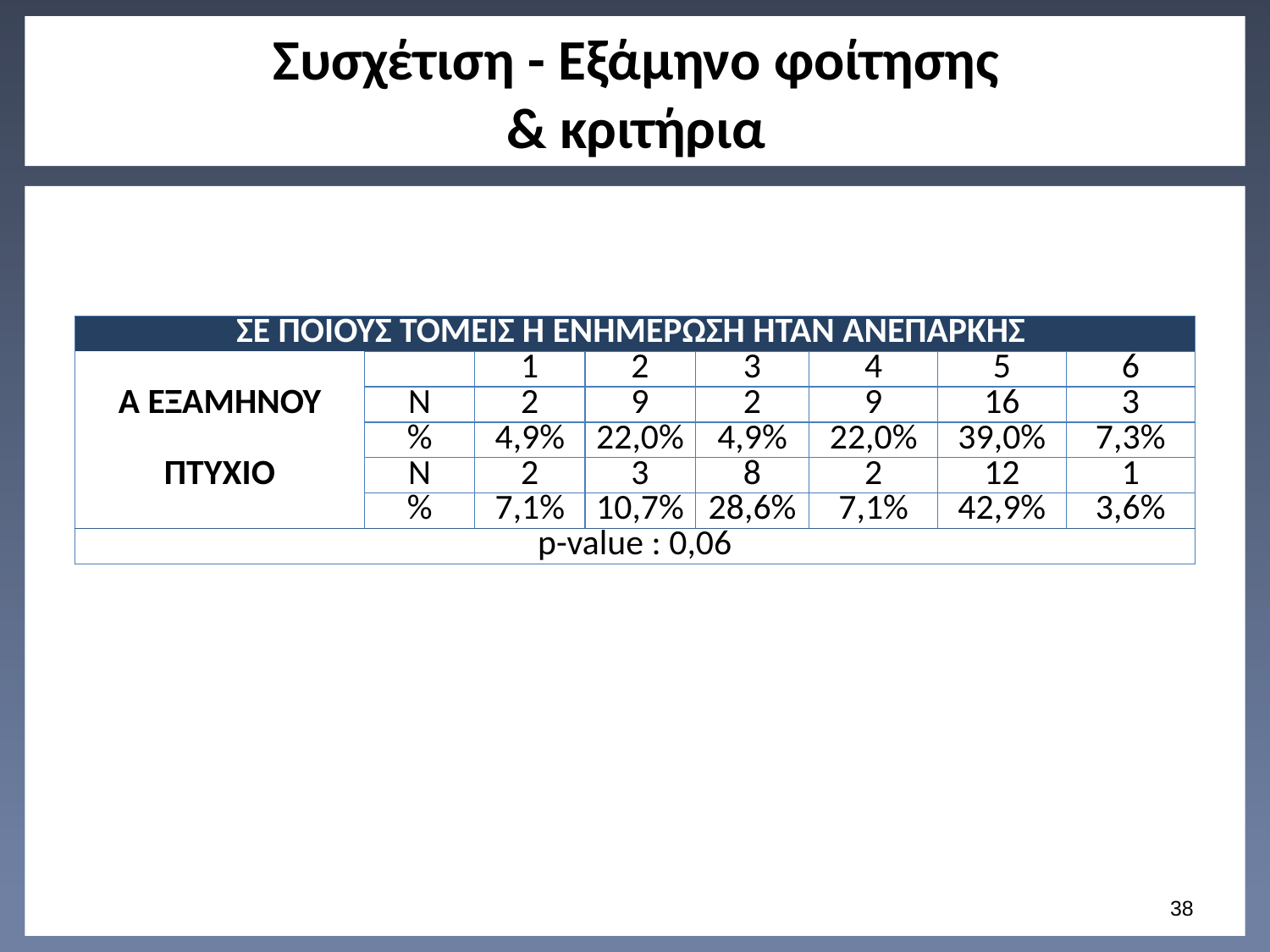

# Συσχέτιση - Εξάμηνο φοίτησης & κριτήρια
| ΣΕ ΠΟΙΟΥΣ ΤΟΜΕΙΣ Η ΕΝΗΜΕΡΩΣΗ ΗΤΑΝ ΑΝΕΠΑΡΚΗΣ |  |  |  |  |  |  |  |
| --- | --- | --- | --- | --- | --- | --- | --- |
|  |  | 1 | 2 | 3 | 4 | 5 | 6 |
| Α ΕΞΑΜΗΝΟΥ | N | 2 | 9 | 2 | 9 | 16 | 3 |
|  | % | 4,9% | 22,0% | 4,9% | 22,0% | 39,0% | 7,3% |
| ΠΤΥΧΙΟ | N | 2 | 3 | 8 | 2 | 12 | 1 |
|  | % | 7,1% | 10,7% | 28,6% | 7,1% | 42,9% | 3,6% |
| p-value : 0,06 |  |  |  |  |  |  |  |
38